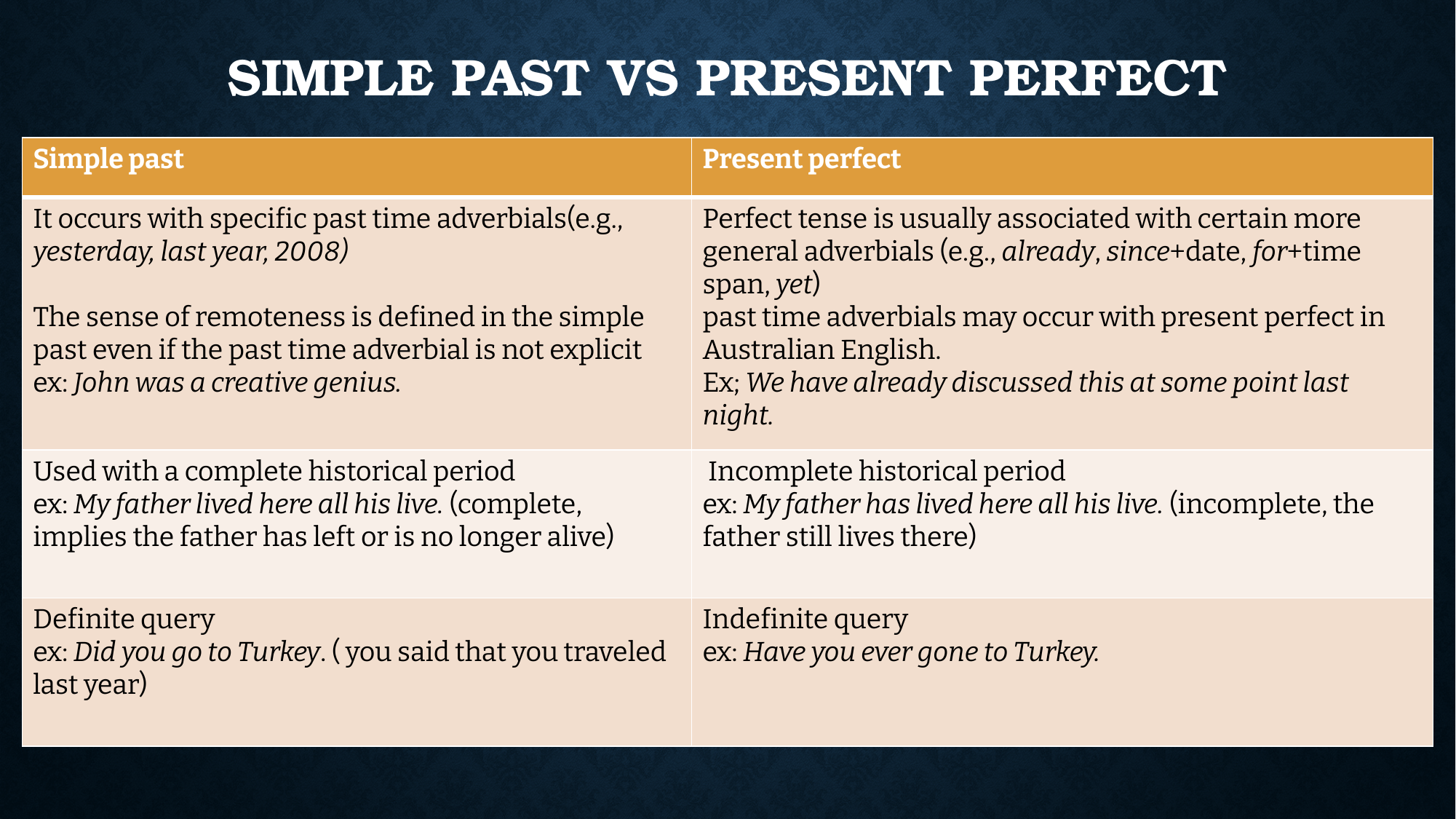

# Simple past VS Present Perfect
| Simple past | Present perfect |
| --- | --- |
| It occurs with specific past time adverbials(e.g., yesterday, last year, 2008) The sense of remoteness is defined in the simple past even if the past time adverbial is not explicit ex: John was a creative genius. | Perfect tense is usually associated with certain more general adverbials (e.g., already, since+date, for+time span, yet) past time adverbials may occur with present perfect in Australian English. Ex; We have already discussed this at some point last night. |
| Used with a complete historical period ex: My father lived here all his live. (complete, implies the father has left or is no longer alive) | Incomplete historical period ex: My father has lived here all his live. (incomplete, the father still lives there) |
| Definite query ex: Did you go to Turkey. ( you said that you traveled last year) | Indefinite query ex: Have you ever gone to Turkey. |
17